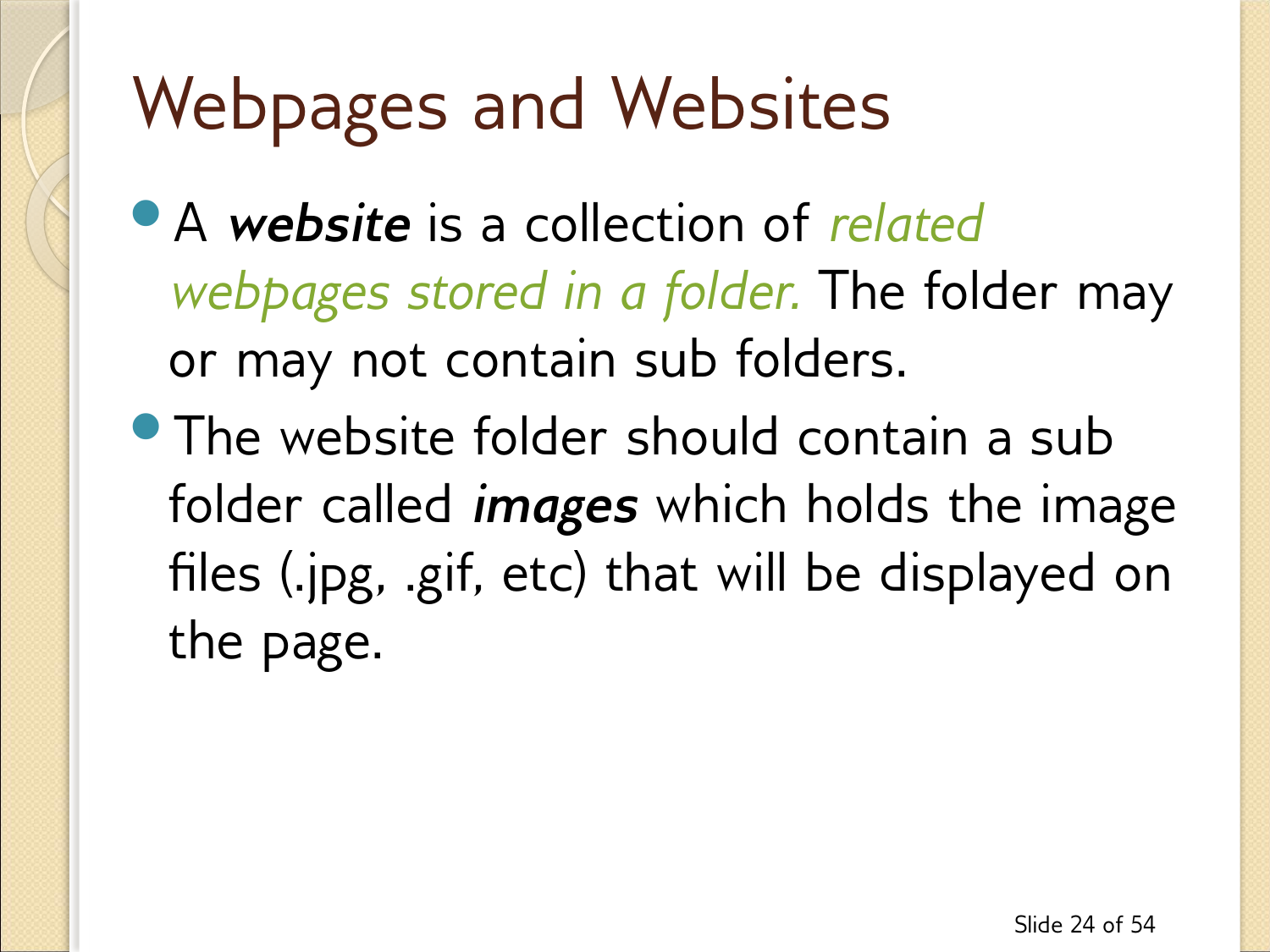

# Webpages and Websites
A website is a collection of related webpages stored in a folder. The folder may or may not contain sub folders.
The website folder should contain a sub folder called images which holds the image files (.jpg, .gif, etc) that will be displayed on the page.